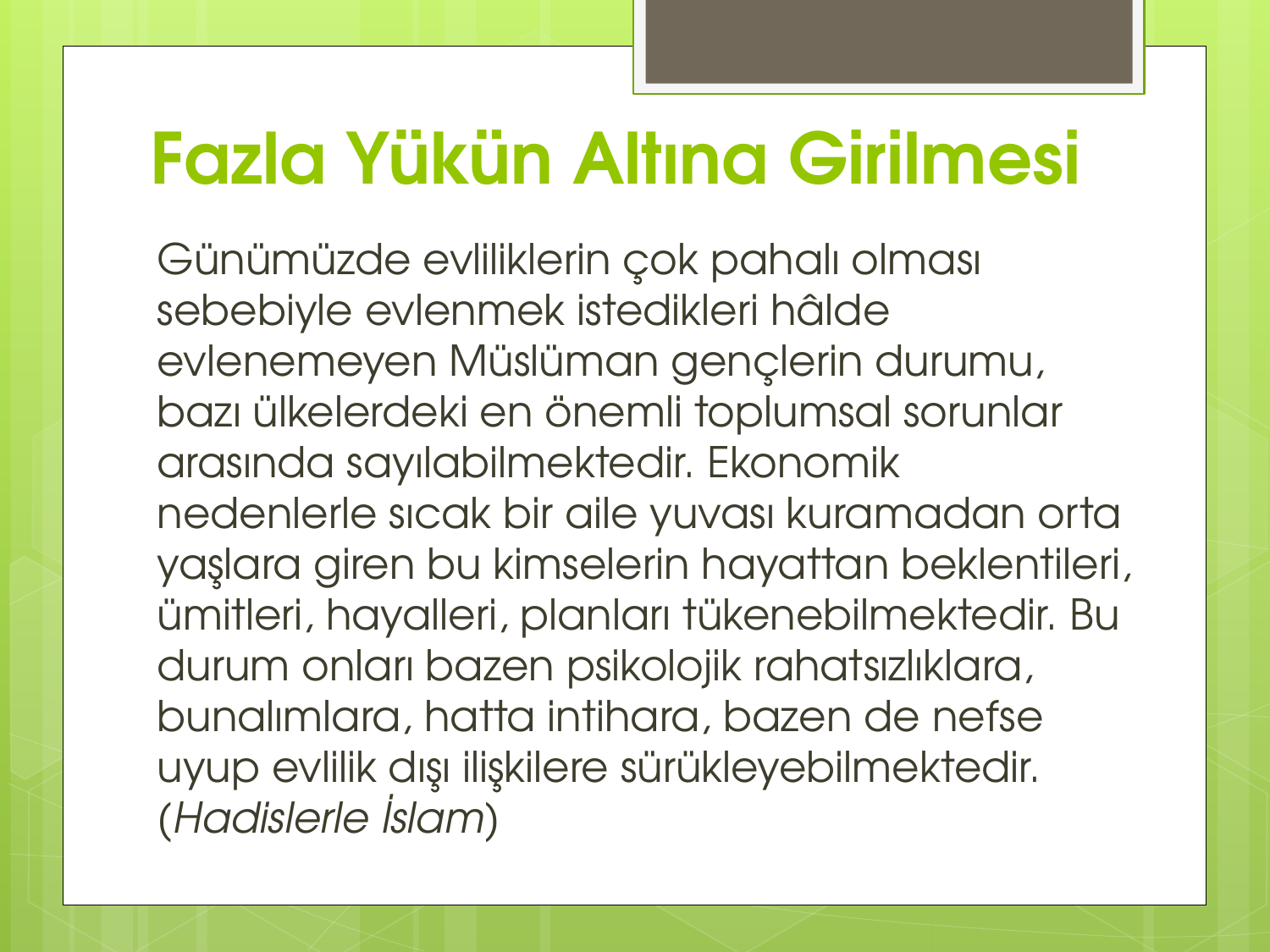

# Fazla Yükün Altına Girilmesi
Günümüzde evliliklerin çok pahalı olması sebebiyle evlenmek istedikleri hâlde evlenemeyen Müslüman gençlerin durumu, bazı ülkelerdeki en önemli toplumsal sorunlar arasında sayılabilmektedir. Ekonomik nedenlerle sıcak bir aile yuvası kuramadan orta yaşlara giren bu kimselerin hayattan beklentileri, ümitleri, hayalleri, planları tükenebilmektedir. Bu durum onları bazen psikolojik rahatsızlıklara, bunalımlara, hatta intihara, bazen de nefse uyup evlilik dışı ilişkilere sürükleyebilmektedir. (Hadislerle İslam)